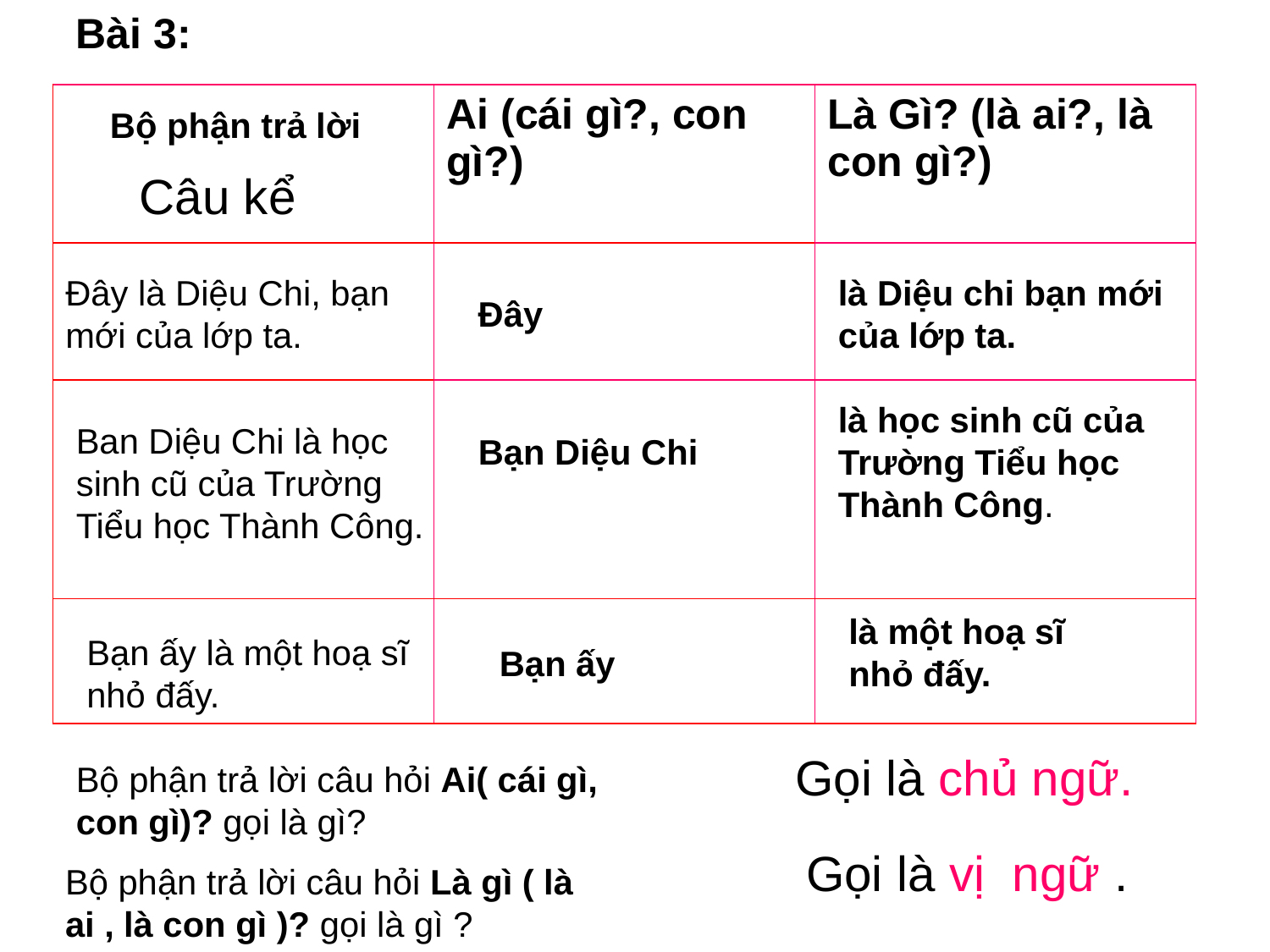

Bài 3:
| Bộ phận trả lời | Ai (cái gì?, con gì?) | Là Gì? (là ai?, là con gì?) |
| --- | --- | --- |
|  |  |  |
|  |  |  |
|  |  |  |

Câu kể
Đây là Diệu Chi, bạn mới của lớp ta.
là Diệu chi bạn mới của lớp ta.
Đây
là học sinh cũ của Trường Tiểu học Thành Công.
Ban Diệu Chi là học sinh cũ của Trường Tiểu học Thành Công.
Bạn Diệu Chi
là một hoạ sĩ nhỏ đấy.
Bạn ấy là một hoạ sĩ nhỏ đấy.
Bạn ấy
Gọi là chủ ngữ.
Bộ phận trả lời câu hỏi Ai( cái gì, con gì)? gọi là gì?
Gọi là vị  ngữ .
Bộ phận trả lời câu hỏi Là gì ( là ai , là con gì )? gọi là gì ?